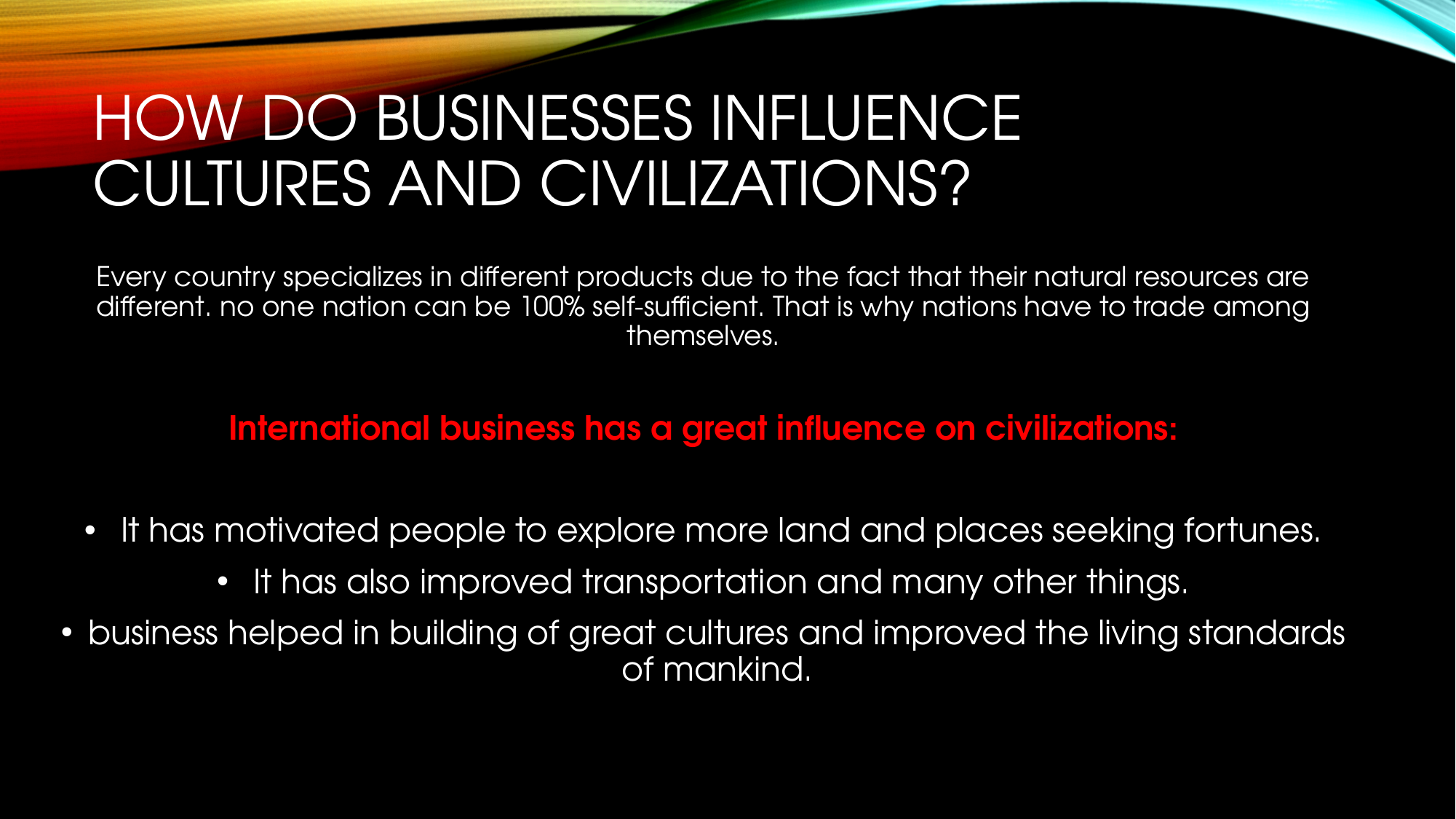

# How do businesses influence cultures and civilizations?
Every country specializes in different products due to the fact that their natural resources are different. no one nation can be 100% self-sufficient. That is why nations have to trade among themselves.

International business has a great influence on civilizations:

 It has motivated people to explore more land and places seeking fortunes.
 It has also improved transportation and many other things.
business helped in building of great cultures and improved the living standards of mankind.